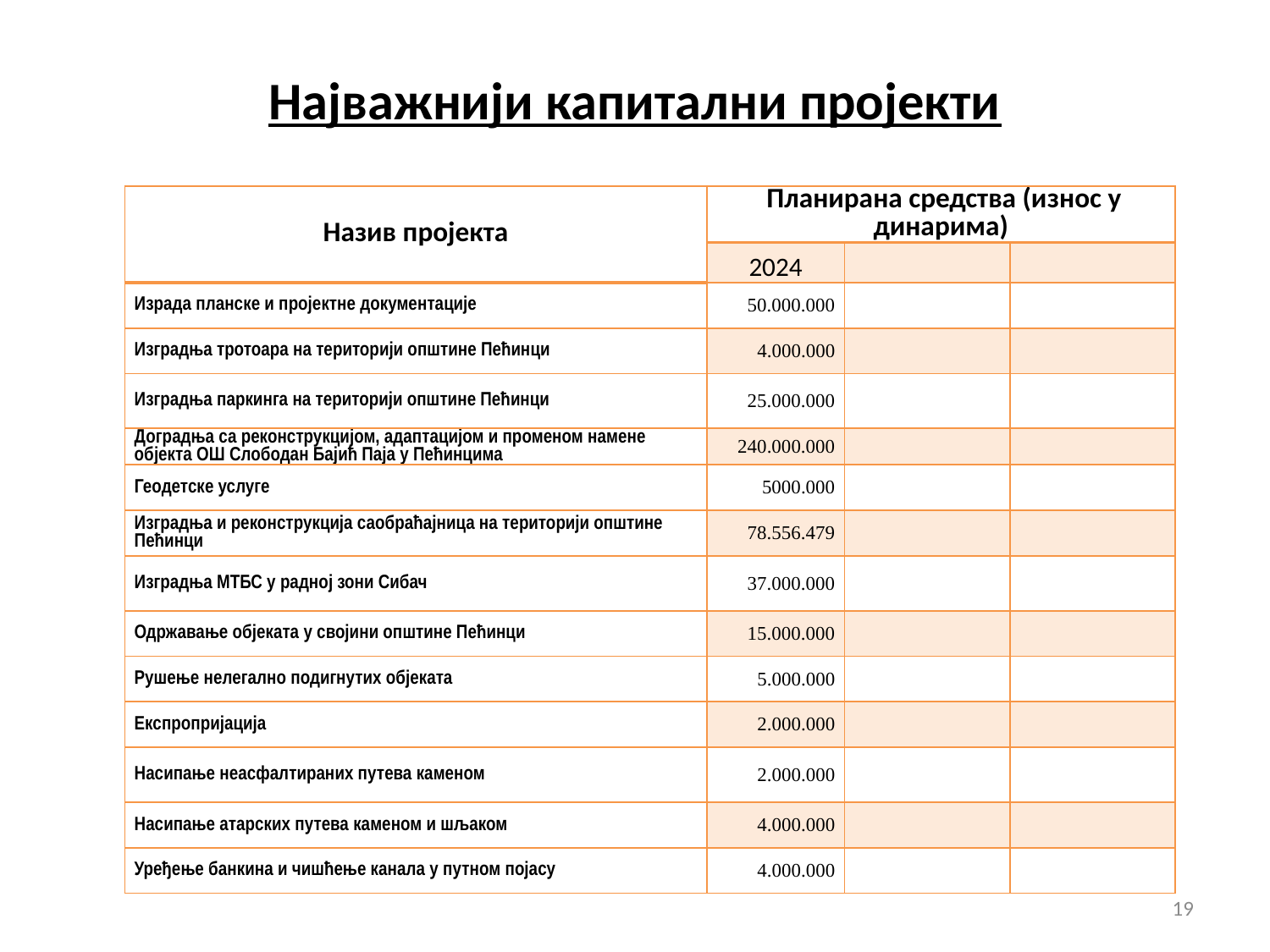

# Најважнији капитални пројекти
| Назив пројекта | Планирана средства (износ у динарима) |  |  |
| --- | --- | --- | --- |
|  | 2024 |  |  |
| Израда планске и пројектне документације | 50.000.000 |  |  |
| Изградња тротоара на територији општине Пећинци | 4.000.000 |  |  |
| Изградња паркинга на територији општине Пећинци | 25.000.000 |  |  |
| Доградња са реконструкцијом, адаптацијом и променом намене објекта ОШ Слободан Бајић Паја у Пећинцима | 240.000.000 |  |  |
| Геодетске услуге | 5000.000 |  |  |
| Изградња и реконструкција саобраћајница на територији општине Пећинци | 78.556.479 |  |  |
| Изградња МТБС у радној зони Сибач | 37.000.000 |  |  |
| Одржавање објеката у својини општине Пећинци | 15.000.000 |  |  |
| Рушење нелегално подигнутих објеката | 5.000.000 |  |  |
| Експропријација | 2.000.000 |  |  |
| Насипање неасфалтираних путева каменом | 2.000.000 |  |  |
| Насипање атарских путева каменом и шљаком | 4.000.000 |  |  |
| Уређење банкина и чишћење канала у путном појасу | 4.000.000 |  |  |
19